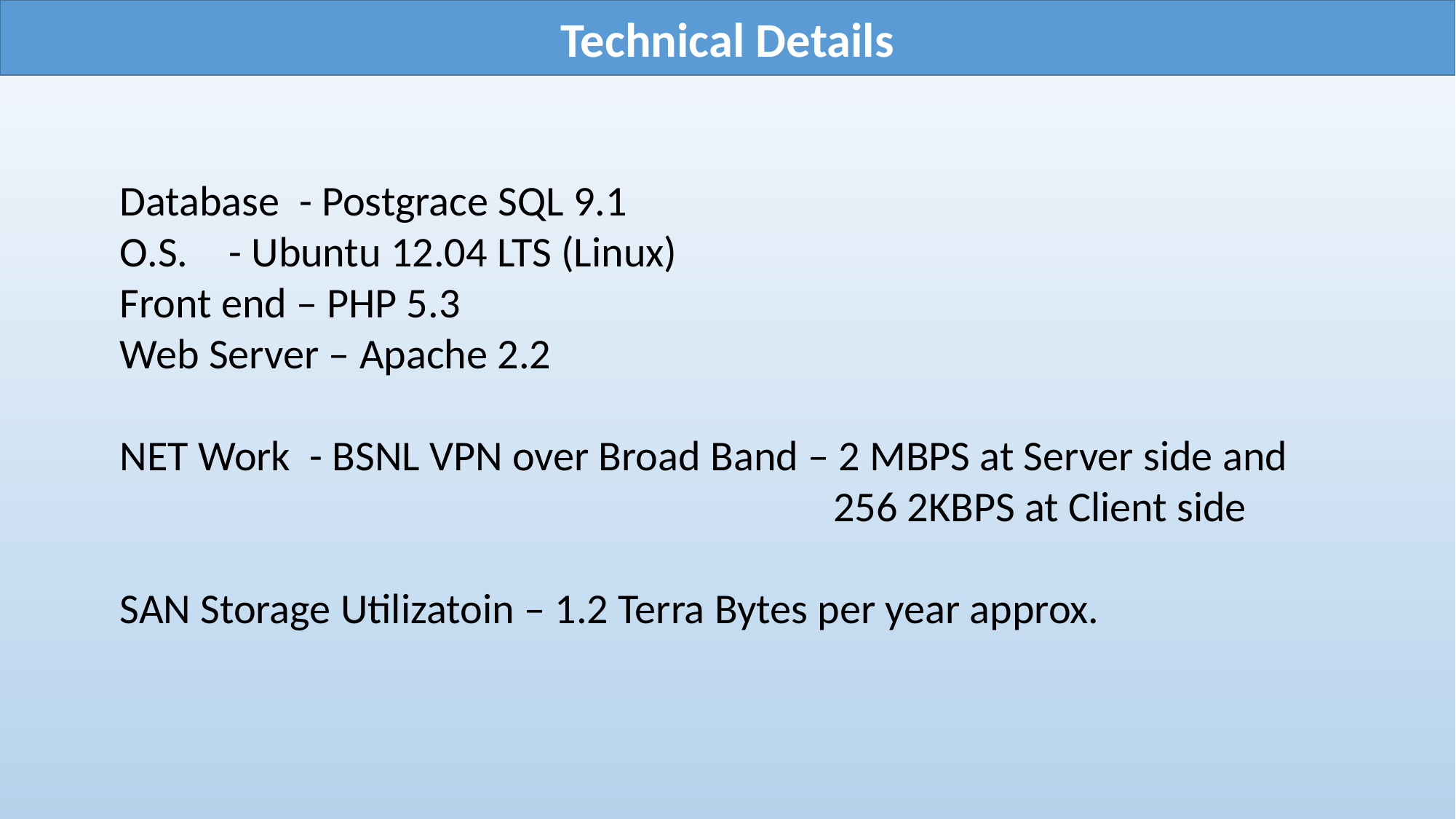

Technical Details
Database  - Postgrace SQL 9.1
O.S.	- Ubuntu 12.04 LTS (Linux)
Front end – PHP 5.3
Web Server – Apache 2.2

NET Work  - BSNL VPN over Broad Band – 2 MBPS at Server side and
                                                                          256 2KBPS at Client side

SAN Storage Utilizatoin – 1.2 Terra Bytes per year approx.